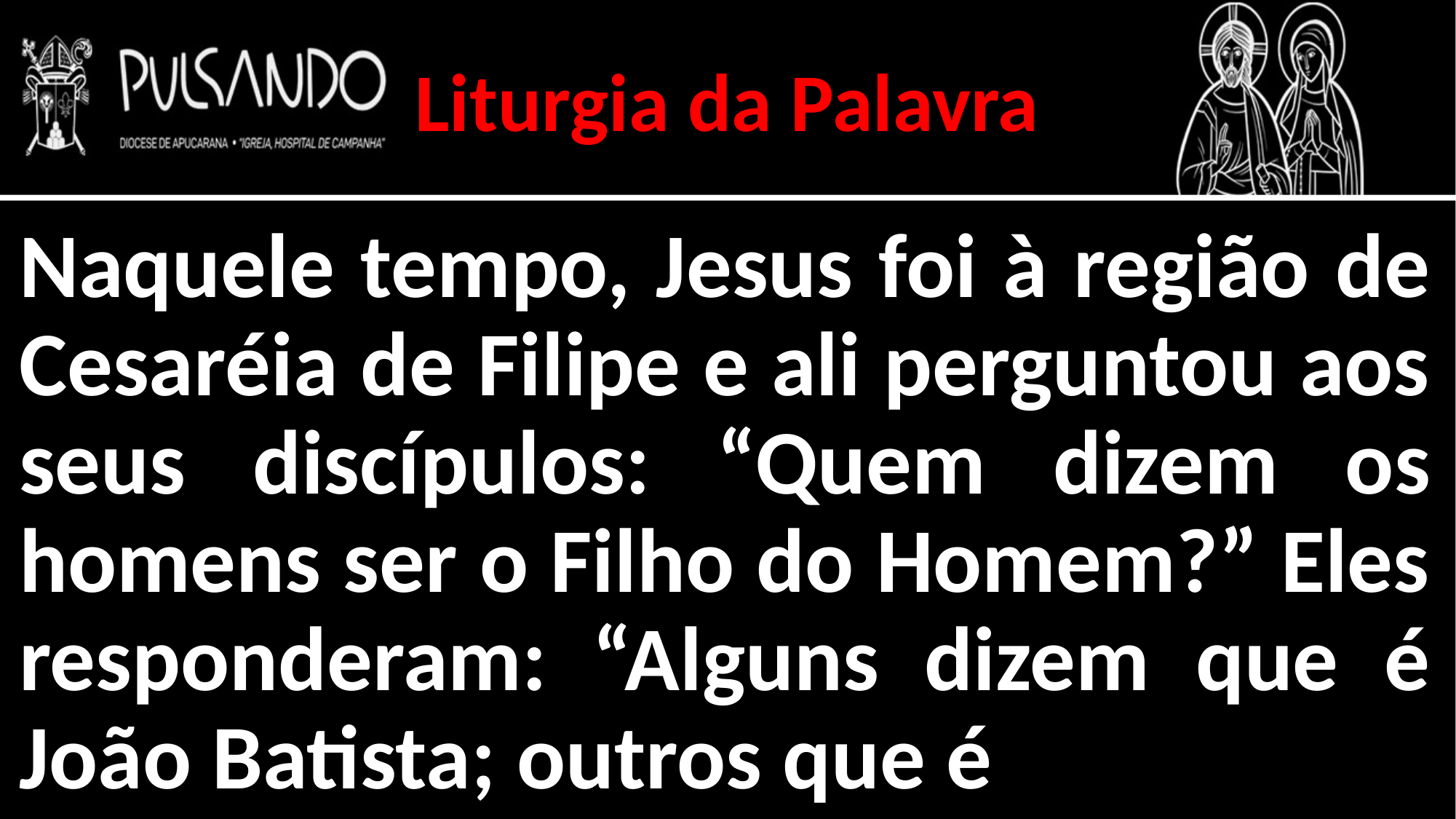

Liturgia da Palavra
Naquele tempo, Jesus foi à região de Cesaréia de Filipe e ali perguntou aos seus discípulos: “Quem dizem os homens ser o Filho do Homem?” Eles responderam: “Alguns dizem que é João Batista; outros que é